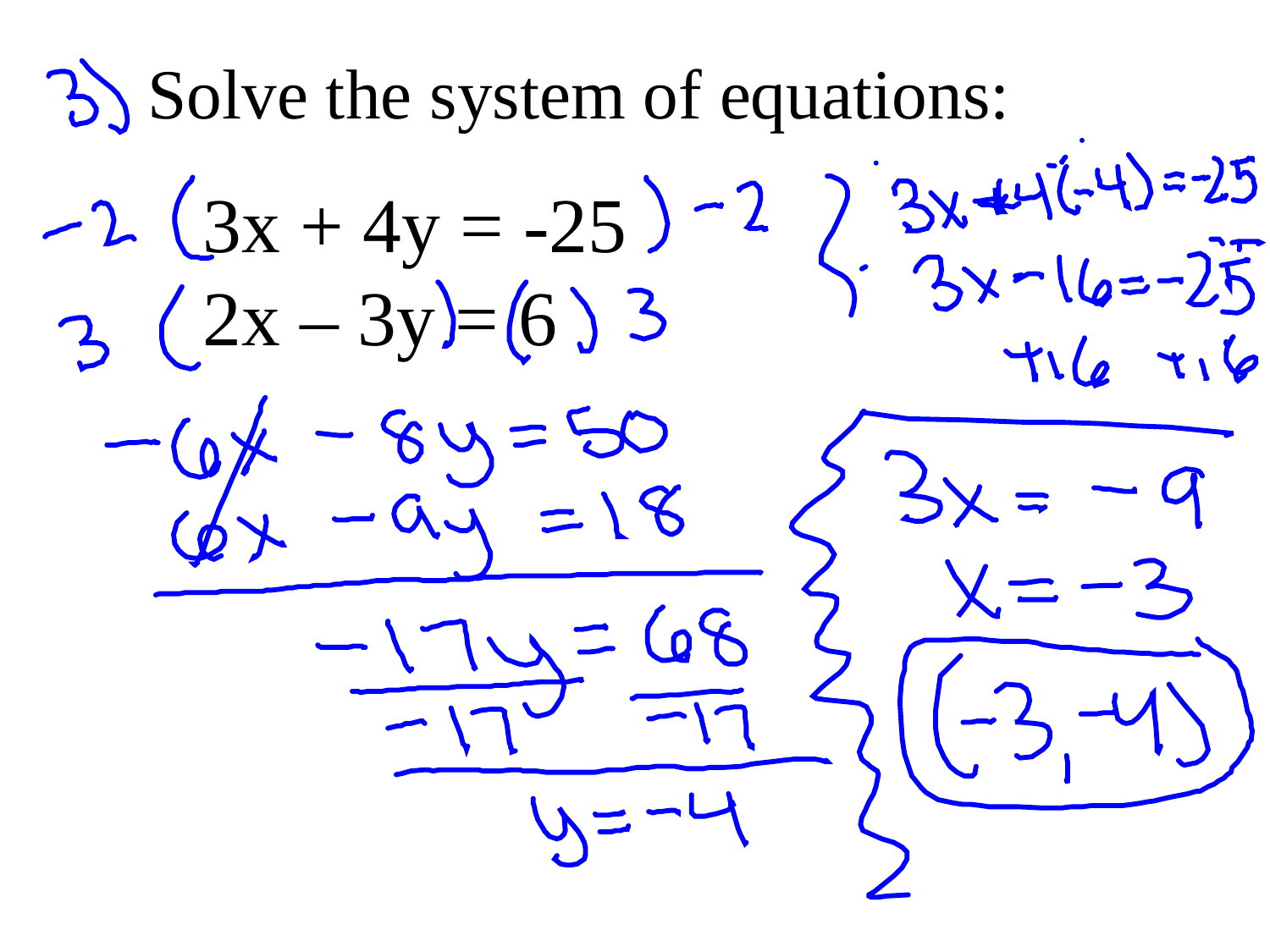

Solve the system of equations:

3x + 4y = -25
2x – 3y = 6